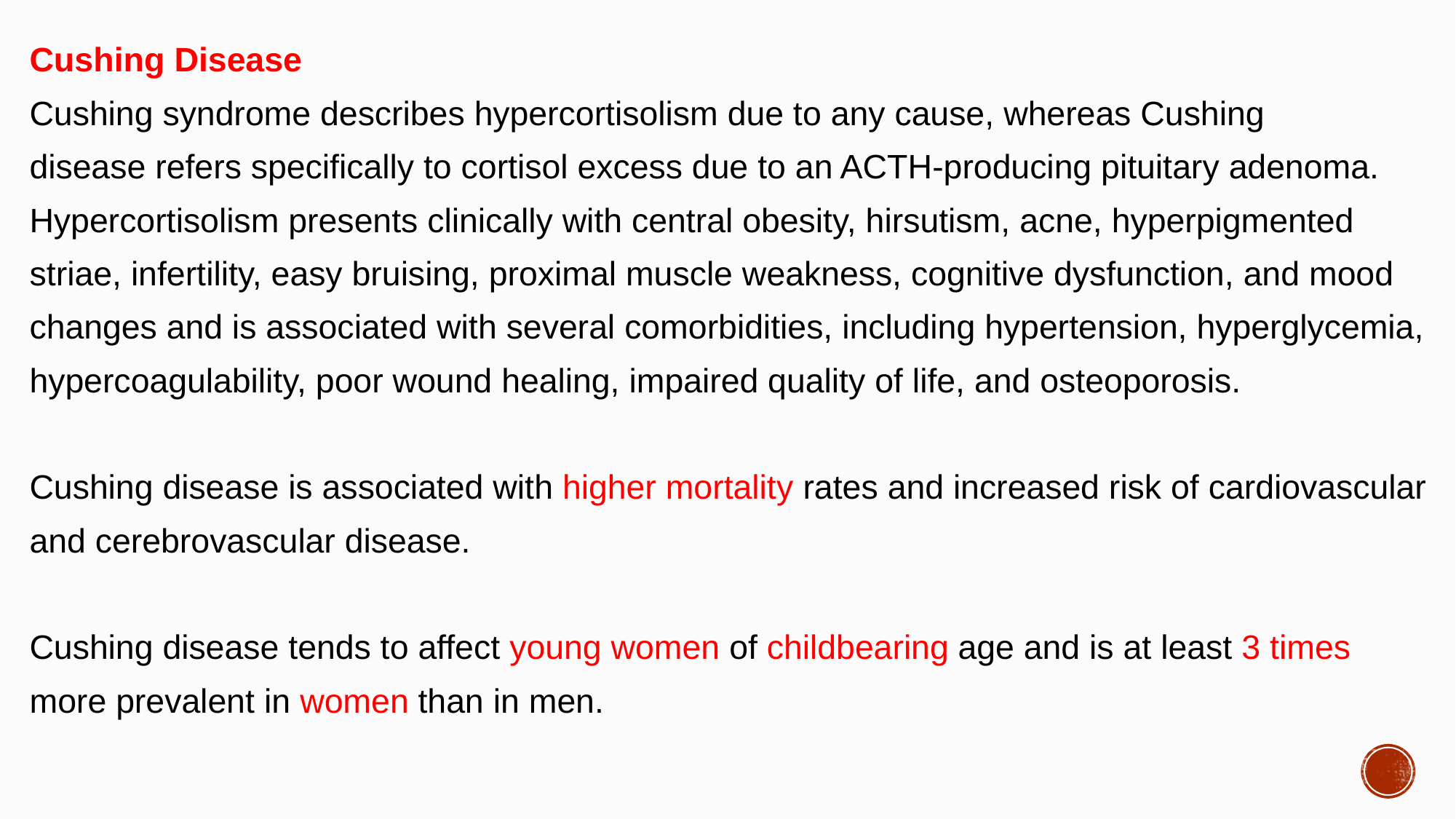

#
Cushing Disease
Cushing syndrome describes hypercortisolism due to any cause, whereas Cushing
disease refers specifically to cortisol excess due to an ACTH-producing pituitary adenoma.
Hypercortisolism presents clinically with central obesity, hirsutism, acne, hyperpigmented
striae, infertility, easy bruising, proximal muscle weakness, cognitive dysfunction, and mood
changes and is associated with several comorbidities, including hypertension, hyperglycemia,
hypercoagulability, poor wound healing, impaired quality of life, and osteoporosis.

Cushing disease is associated with higher mortality rates and increased risk of cardiovascular
and cerebrovascular disease.

Cushing disease tends to affect young women of childbearing age and is at least 3 times
more prevalent in women than in men.